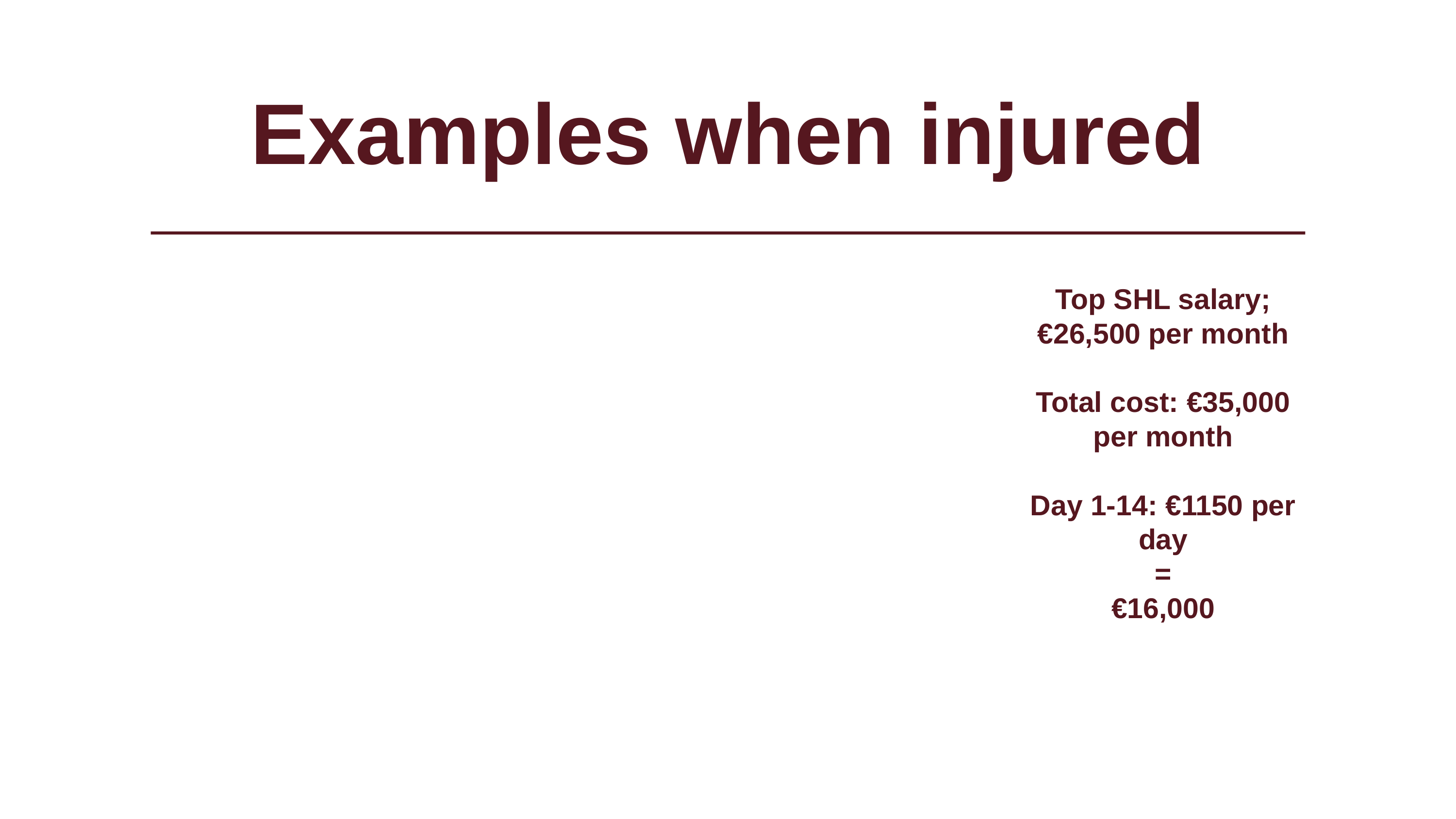

Examples when injured

Top SHL salary; €26,500 per month

Total cost: €35,000 per month

Day 1-14: €1150 per day
=
€16,000